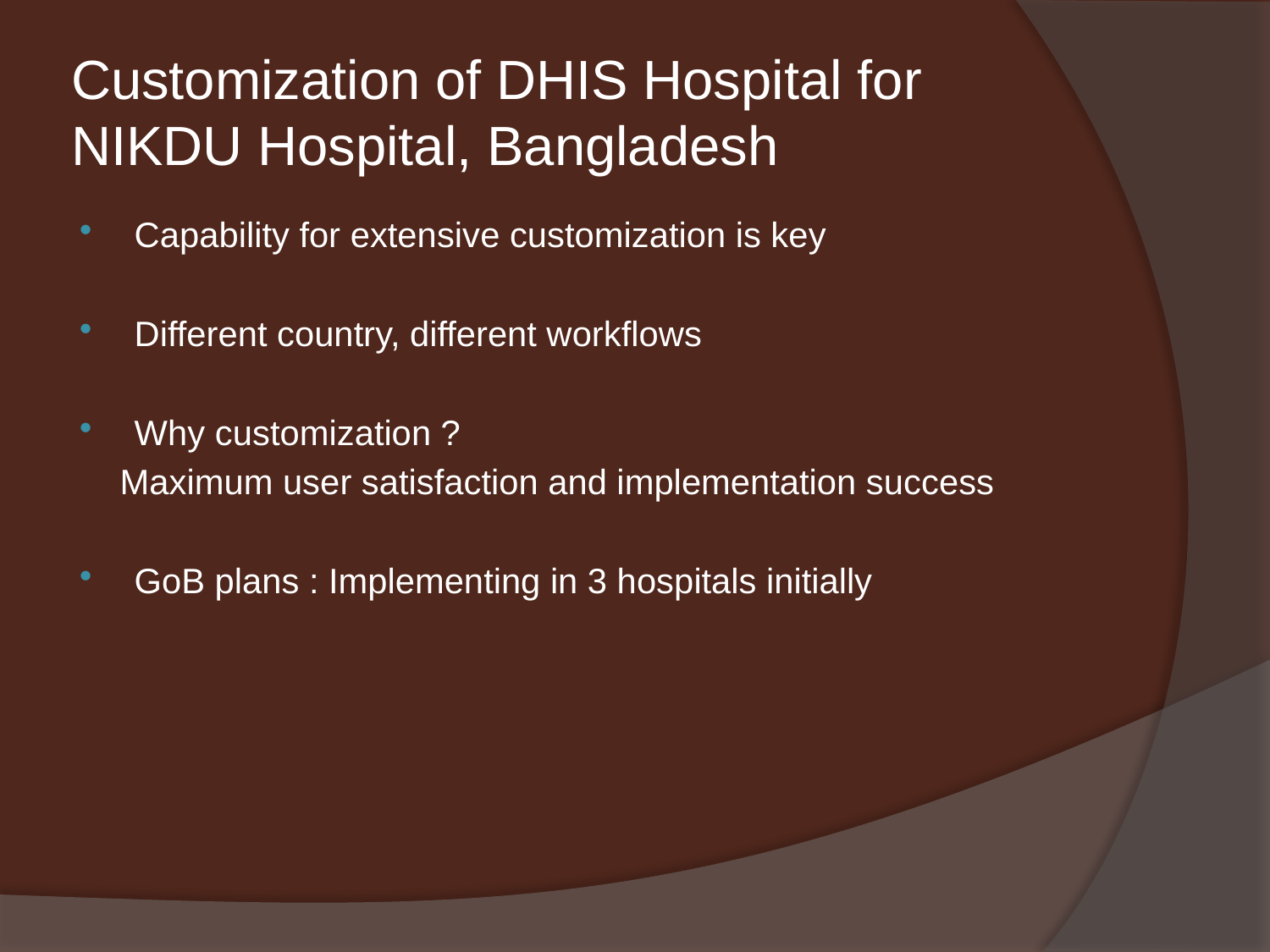

# Customization of DHIS Hospital for NIKDU Hospital, Bangladesh
Capability for extensive customization is key

Different country, different workflows

Why customization ?
    Maximum user satisfaction and implementation success

GoB plans : Implementing in 3 hospitals initially